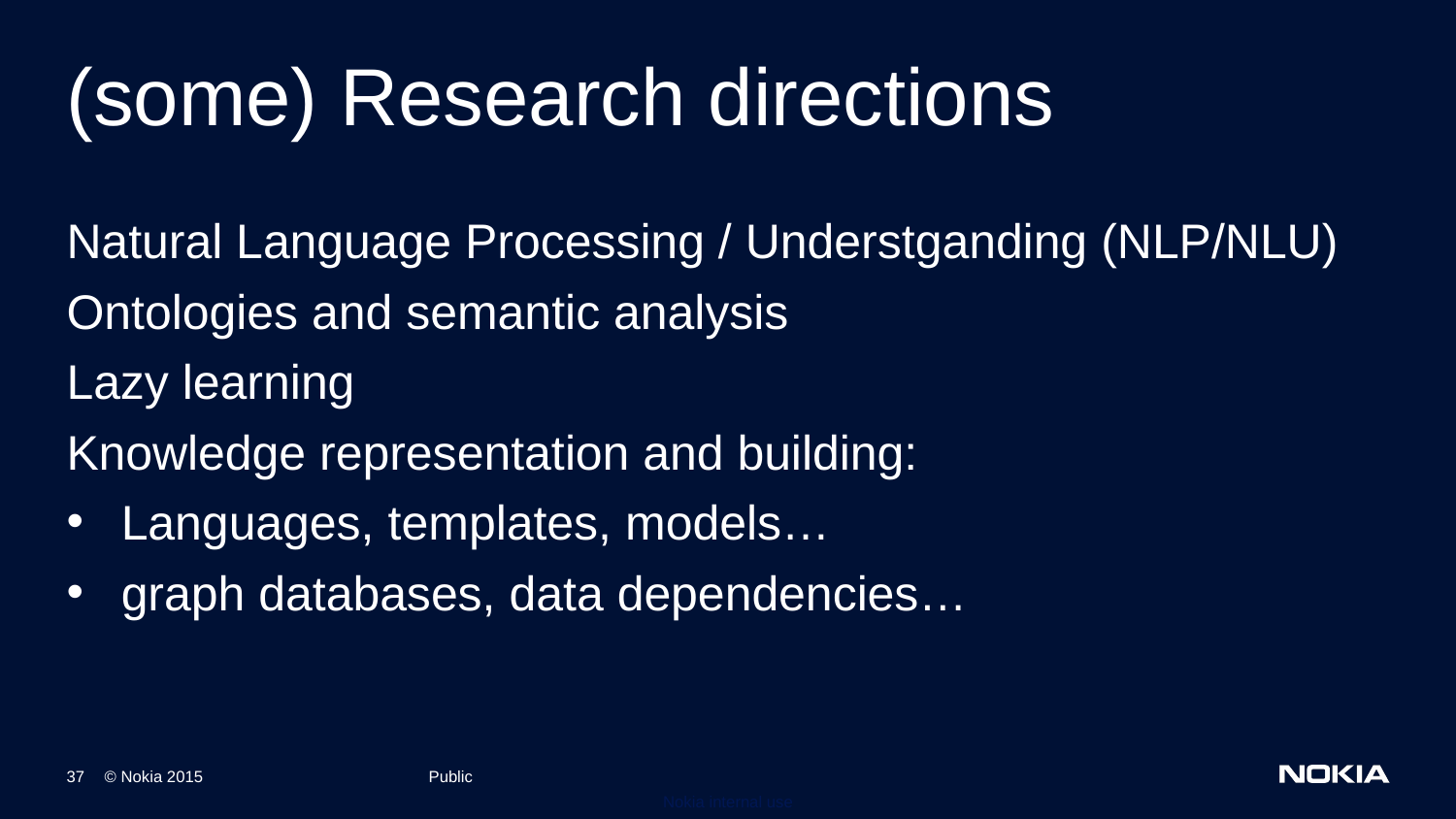

# (some) Research directions
Natural Language Processing / Understganding (NLP/NLU)
Ontologies and semantic analysis
Lazy learning
Knowledge representation and building:
Languages, templates, models…
graph databases, data dependencies…
Public